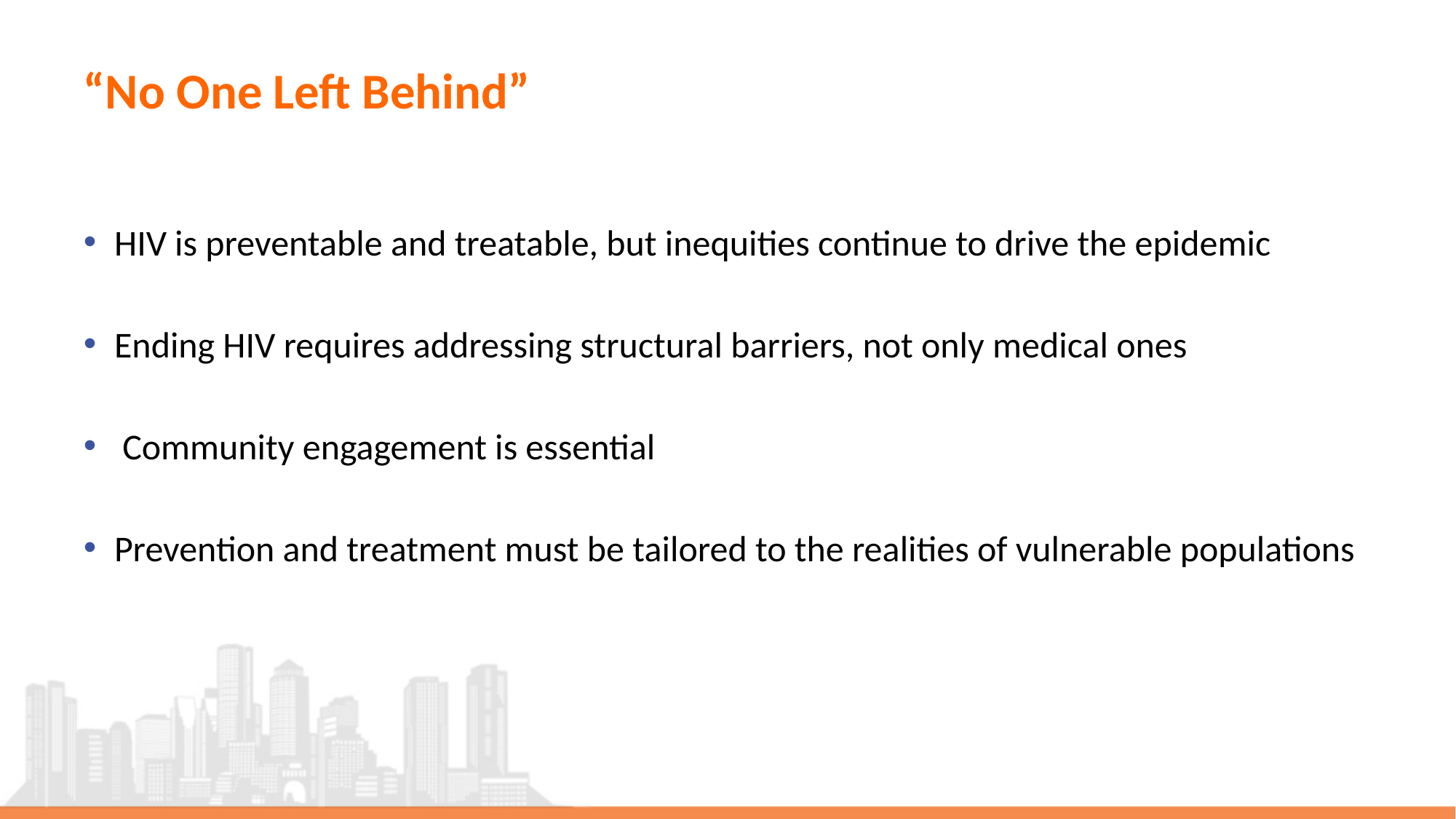

# “No One Left Behind”
HIV is preventable and treatable, but inequities continue to drive the epidemic

Ending HIV requires addressing structural barriers, not only medical ones

 Community engagement is essential

Prevention and treatment must be tailored to the realities of vulnerable populations